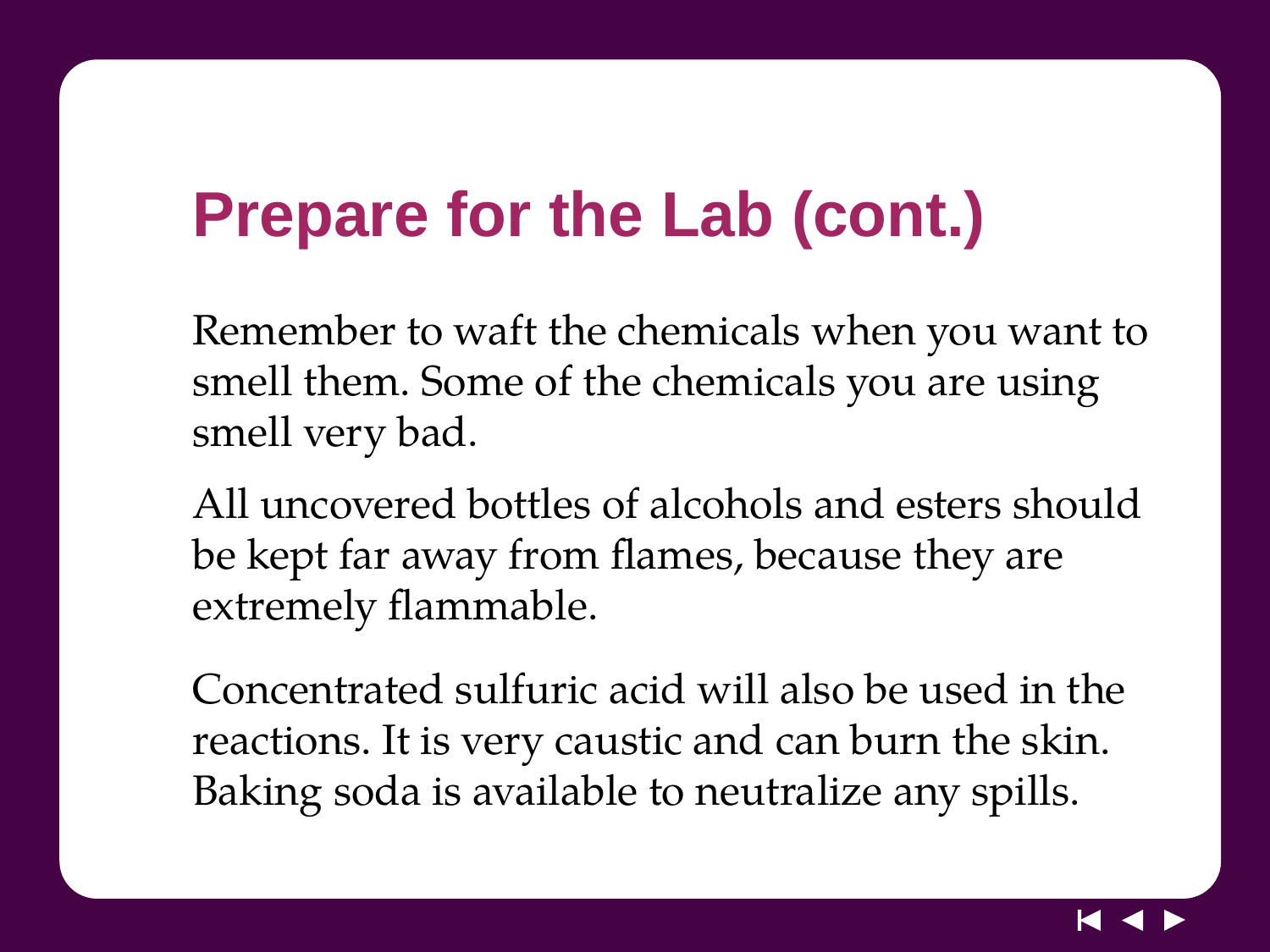

# Prepare for the Lab (cont.)
Remember to waft the chemicals when you want to smell them. Some of the chemicals you are using smell very bad.

All uncovered bottles of alcohols and esters should be kept far away from flames, because they are extremely flammable.

Concentrated sulfuric acid will also be used in the reactions. It is very caustic and can burn the skin. Baking soda is available to neutralize any spills.